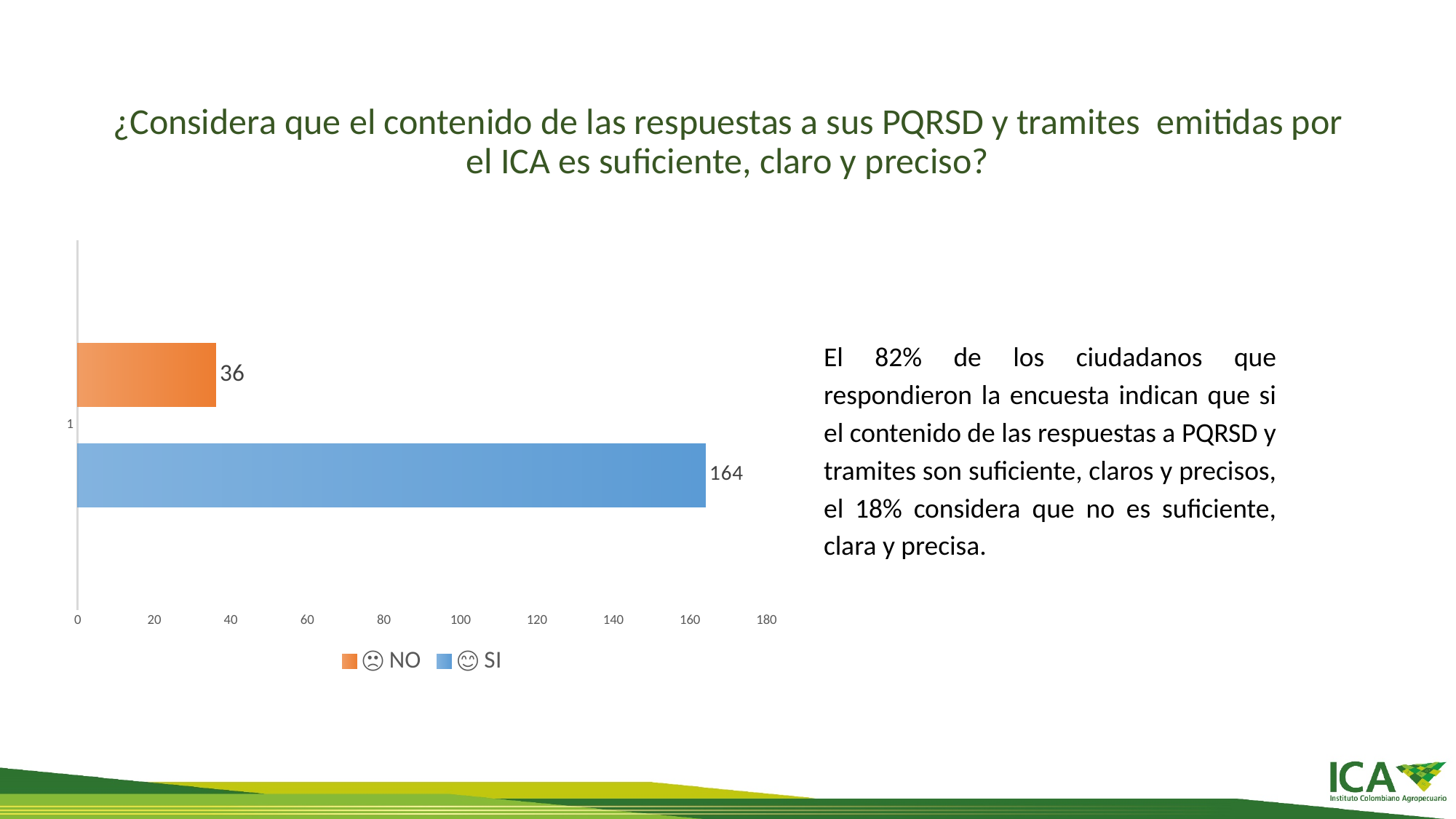

# ¿Considera que el contenido de las respuestas a sus PQRSD y tramites  emitidas por el ICA es suficiente, claro y preciso?

### Chart

| Category | 😊 SI | 🙁 NO |
|---|---|---|
El 82% de los ciudadanos que respondieron la encuesta indican que si el contenido de las respuestas a PQRSD y tramites son suficiente, claros y precisos, el 18% considera que no es suficiente, clara y precisa.